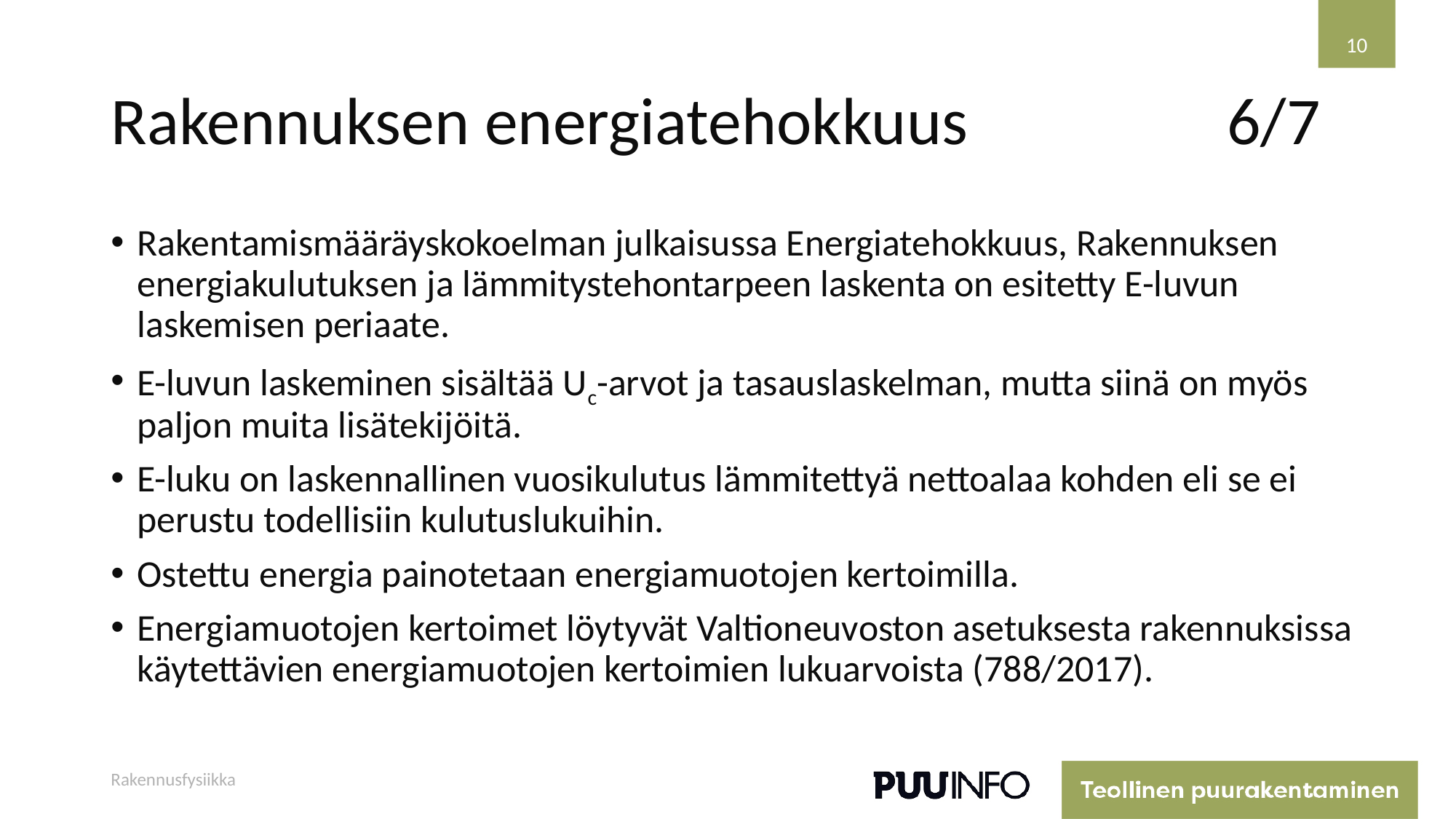

10
# Rakennuksen energiatehokkuus
6/7
Rakentamismääräyskokoelman julkaisussa Energiatehokkuus, Rakennuksen energiakulutuksen ja lämmitystehontarpeen laskenta on esitetty E-luvun laskemisen periaate.
E-luvun laskeminen sisältää Uc-arvot ja tasauslaskelman, mutta siinä on myös paljon muita lisätekijöitä.
E-luku on laskennallinen vuosikulutus lämmitettyä nettoalaa kohden eli se ei perustu todellisiin kulutuslukuihin.
Ostettu energia painotetaan energiamuotojen kertoimilla.
Energiamuotojen kertoimet löytyvät Valtioneuvoston asetuksesta rakennuksissa käytettävien energiamuotojen kertoimien lukuarvoista (788/2017).
Rakennusfysiikka